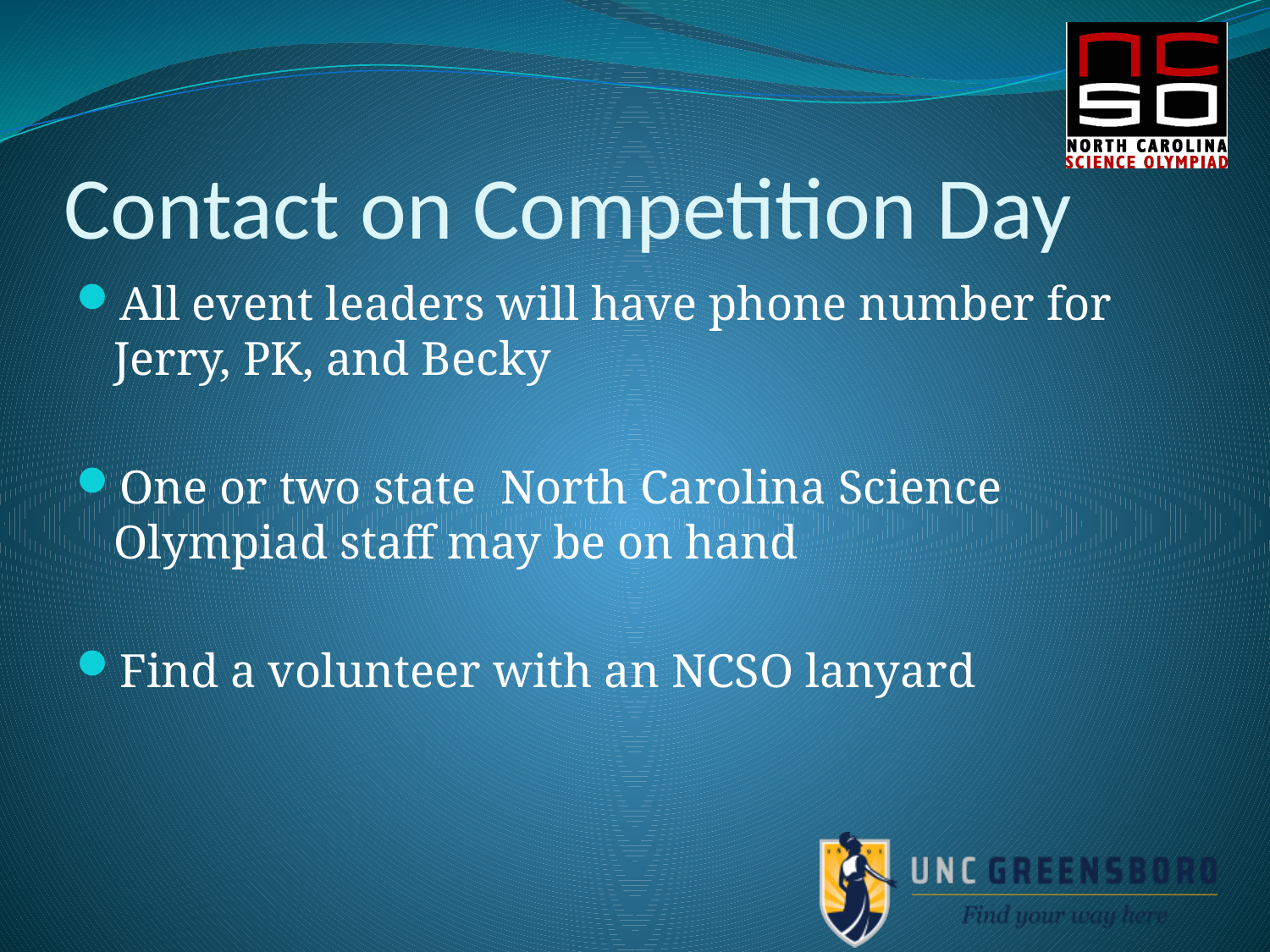

# Contact on Competition Day
All event leaders will have phone number for Jerry, PK, and Becky

One or two state  North Carolina Science Olympiad staff may be on hand

Find a volunteer with an NCSO lanyard